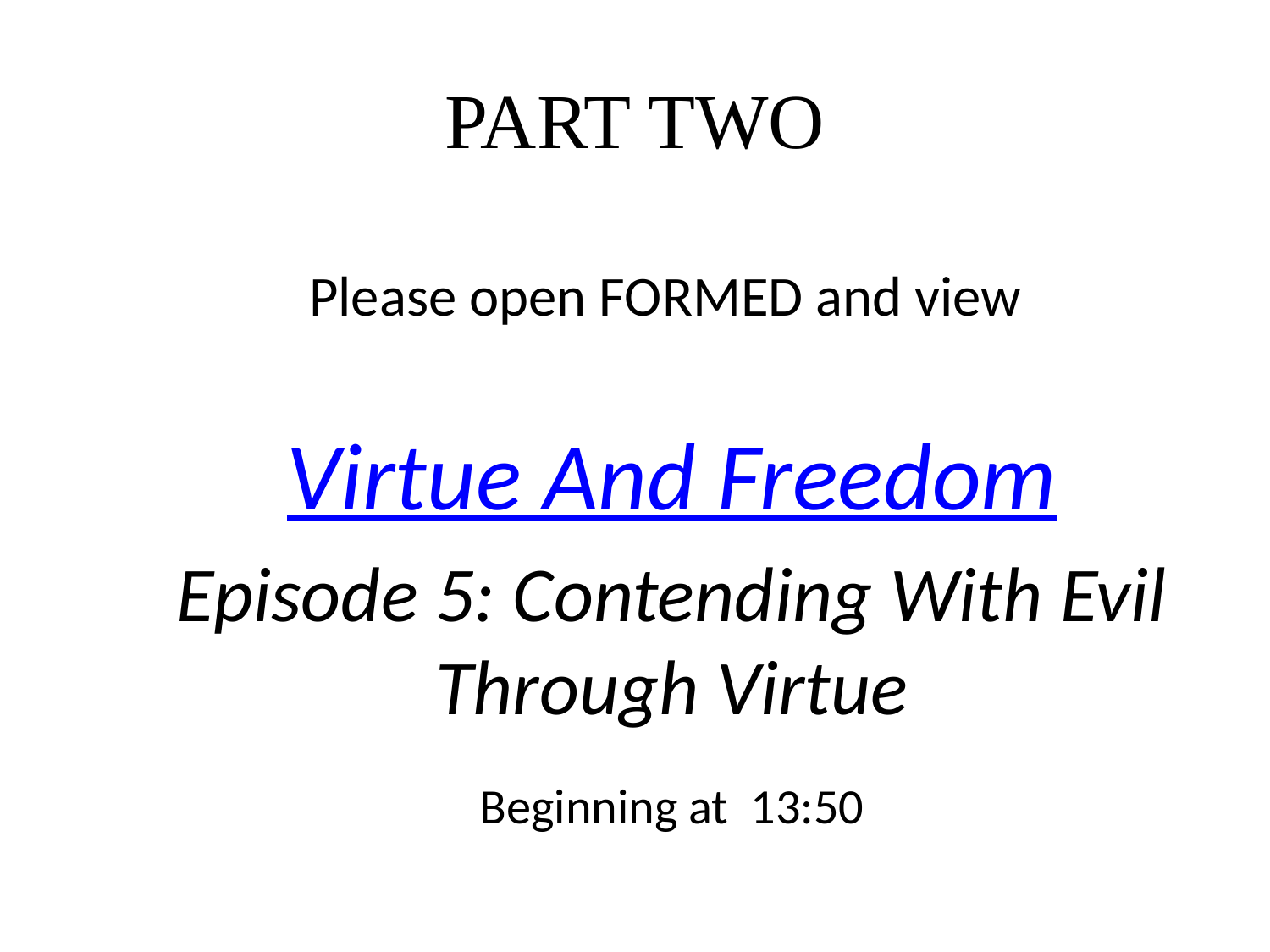

# PART TWO
Please open FORMED and view

Virtue And Freedom
Episode 5: Contending With Evil Through Virtue

Beginning at  13:50